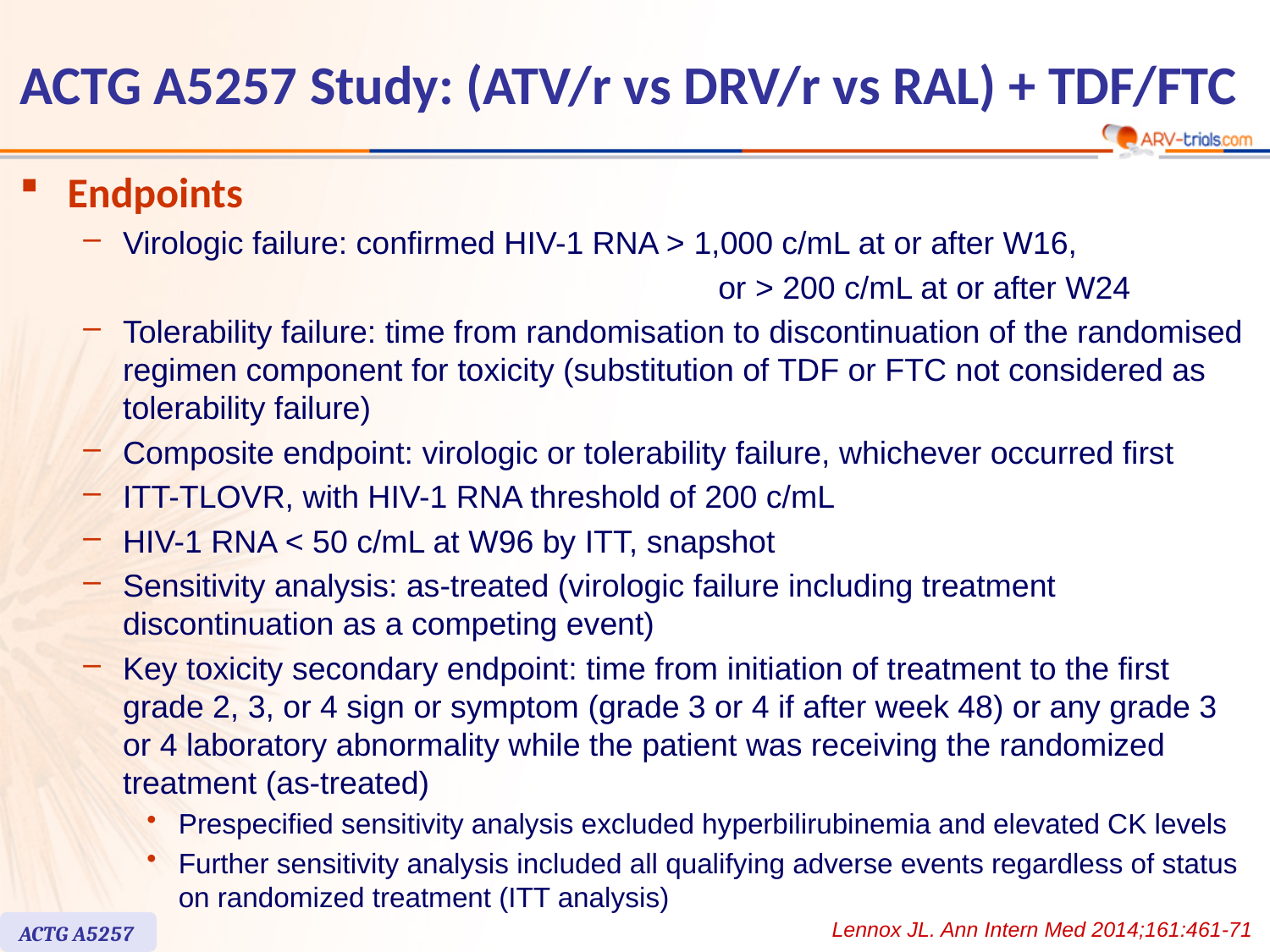

# ACTG A5257 Study: (ATV/r vs DRV/r vs RAL) + TDF/FTC
Endpoints
Virologic failure: confirmed HIV-1 RNA > 1,000 c/mL at or after W16,
					or > 200 c/mL at or after W24
Tolerability failure: time from randomisation to discontinuation of the randomised regimen component for toxicity (substitution of TDF or FTC not considered as tolerability failure)
Composite endpoint: virologic or tolerability failure, whichever occurred first
ITT-TLOVR, with HIV-1 RNA threshold of 200 c/mL
HIV-1 RNA < 50 c/mL at W96 by ITT, snapshot
Sensitivity analysis: as-treated (virologic failure including treatment discontinuation as a competing event)
Key toxicity secondary endpoint: time from initiation of treatment to the first grade 2, 3, or 4 sign or symptom (grade 3 or 4 if after week 48) or any grade 3 or 4 laboratory abnormality while the patient was receiving the randomized treatment (as-treated)
Prespecified sensitivity analysis excluded hyperbilirubinemia and elevated CK levels
Further sensitivity analysis included all qualifying adverse events regardless of status on randomized treatment (ITT analysis)
Lennox JL. Ann Intern Med 2014;161:461-71

ACTG A5257